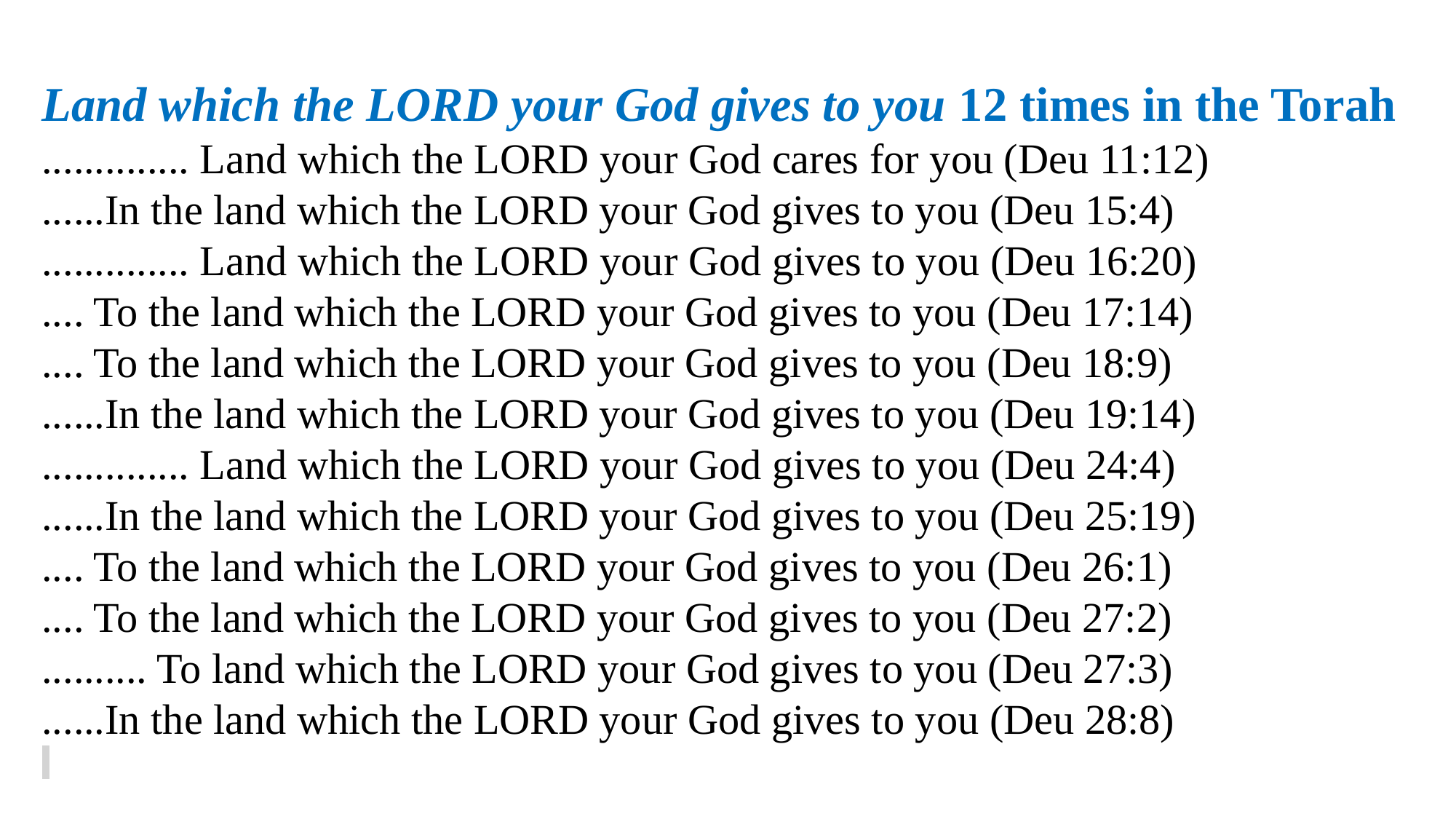

Land which the LORD your God gives to you 12 times in the Torah
.............. Land which the LORD your God cares for you (Deu 11:12)
......In the land which the LORD your God gives to you (Deu 15:4)
.............. Land which the LORD your God gives to you (Deu 16:20)
.... To the land which the LORD your God gives to you (Deu 17:14)
.... To the land which the LORD your God gives to you (Deu 18:9)
......In the land which the LORD your God gives to you (Deu 19:14)
.............. Land which the LORD your God gives to you (Deu 24:4)
......In the land which the LORD your God gives to you (Deu 25:19)
.... To the land which the LORD your God gives to you (Deu 26:1)
.... To the land which the LORD your God gives to you (Deu 27:2)
.......... To land which the LORD your God gives to you (Deu 27:3)
......In the land which the LORD your God gives to you (Deu 28:8)